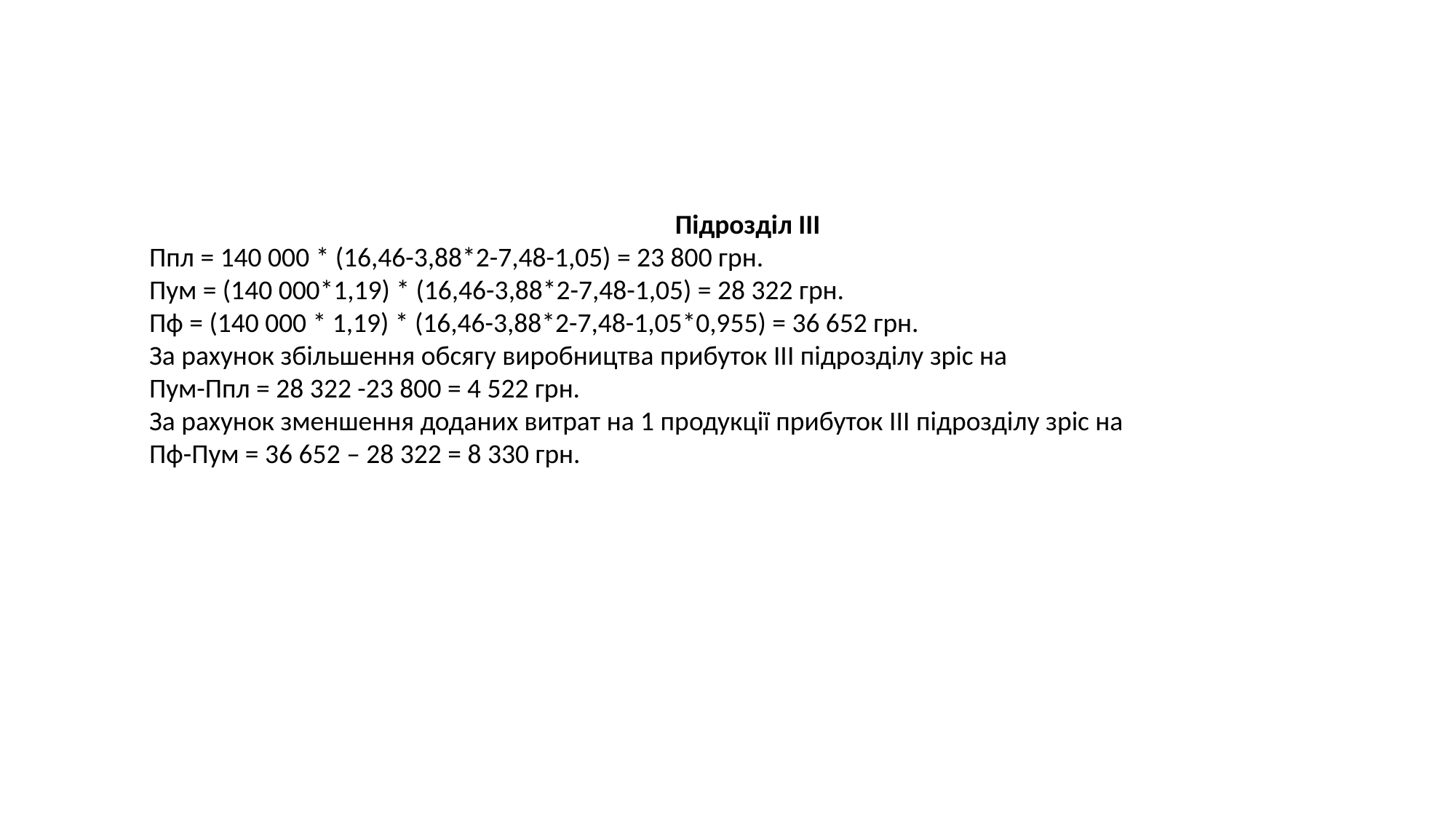

Підрозділ ІІІ
Ппл = 140 000 * (16,46-3,88*2-7,48-1,05) = 23 800 грн.
Пум = (140 000*1,19) * (16,46-3,88*2-7,48-1,05) = 28 322 грн.
Пф = (140 000 * 1,19) * (16,46-3,88*2-7,48-1,05*0,955) = 36 652 грн.
За рахунок збільшення обсягу виробництва прибуток ІІІ підрозділу зріс на
Пум-Ппл = 28 322 -23 800 = 4 522 грн.
За рахунок зменшення доданих витрат на 1 продукції прибуток ІІІ підрозділу зріс на
Пф-Пум = 36 652 – 28 322 = 8 330 грн.